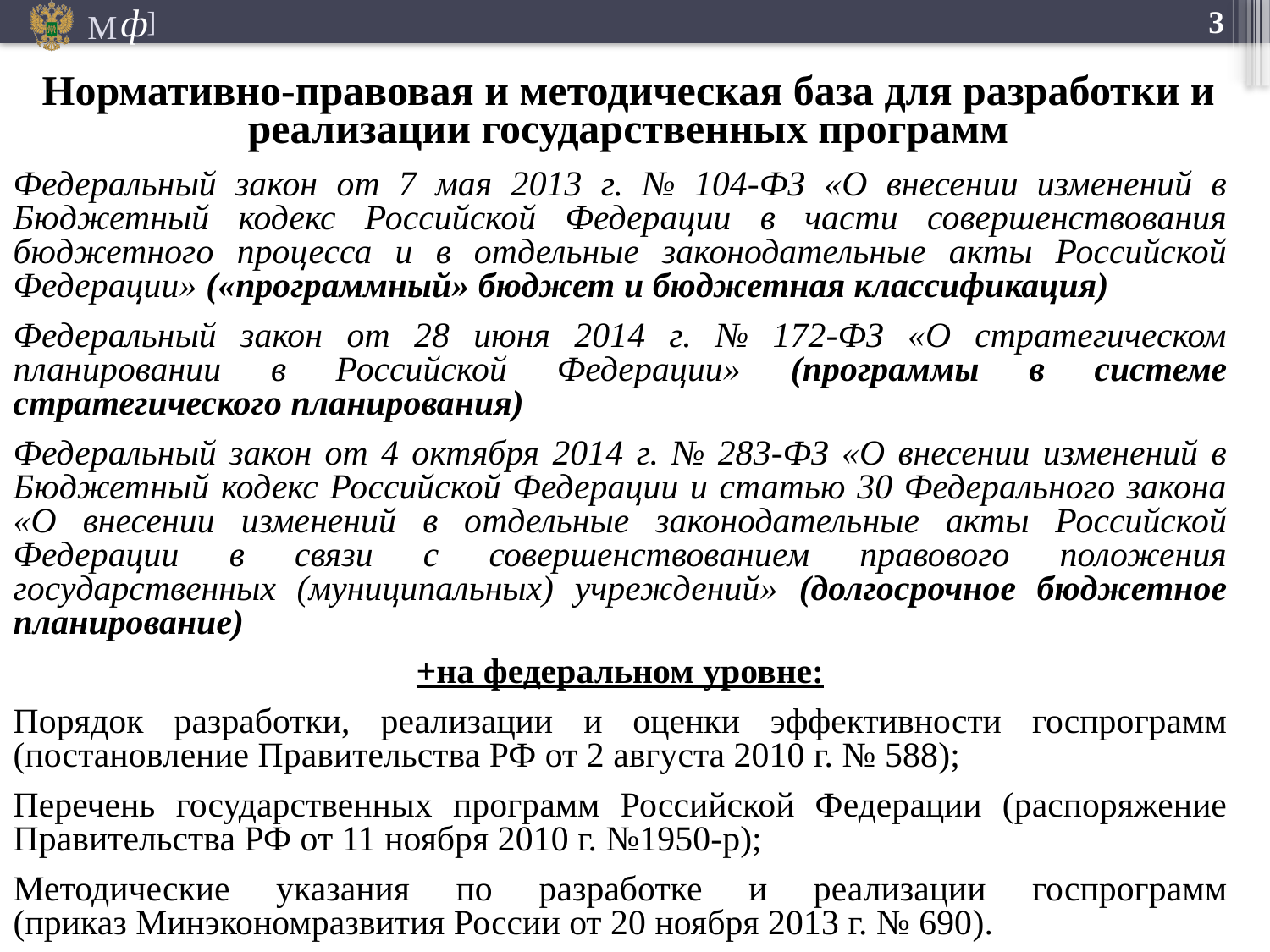

Нормативно-правовая и методическая база для разработки и реализации государственных программ
Федеральный закон от 7 мая 2013 г. № 104-ФЗ «О внесении изменений в Бюджетный кодекс Российской Федерации в части совершенствования бюджетного процесса и в отдельные законодательные акты Российской Федерации» («программный» бюджет и бюджетная классификация)
Федеральный закон от 28 июня 2014 г. № 172-ФЗ «О стратегическом планировании в Российской Федерации» (программы в системе стратегического планирования)
Федеральный закон от 4 октября 2014 г. № 283-ФЗ «О внесении изменений в Бюджетный кодекс Российской Федерации и статью 30 Федерального закона «О внесении изменений в отдельные законодательные акты Российской Федерации в связи с совершенствованием правового положения государственных (муниципальных) учреждений» (долгосрочное бюджетное планирование)
+на федеральном уровне:
Порядок разработки, реализации и оценки эффективности госпрограмм (постановление Правительства РФ от 2 августа 2010 г. № 588);
Перечень государственных программ Российской Федерации (распоряжение Правительства РФ от 11 ноября 2010 г. №1950-р);
Методические указания по разработке и реализации госпрограмм
(приказ Минэкономразвития России от 20 ноября 2013 г. № 690).